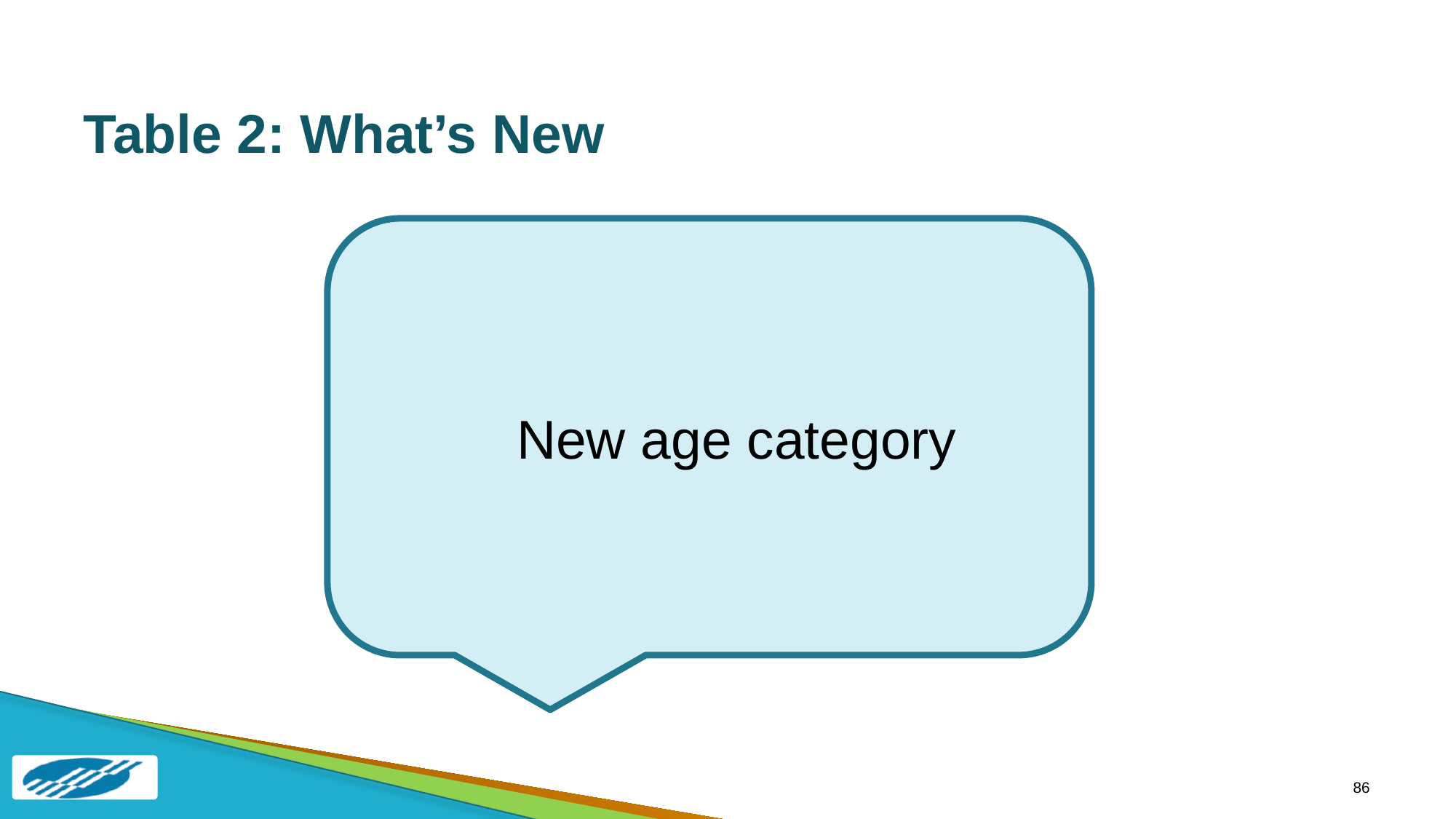

# Table 2: What’s New
New age category
86